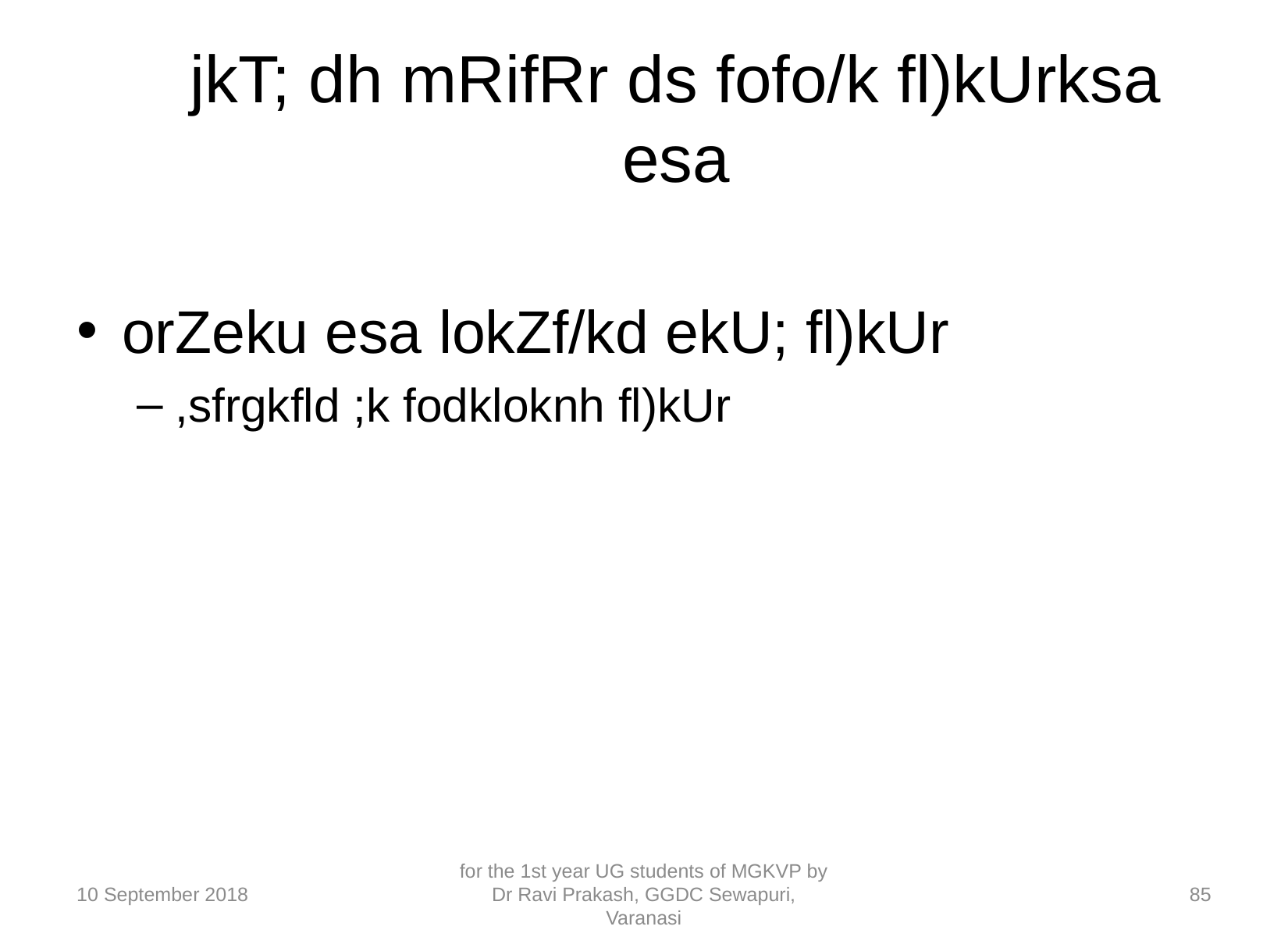

# jkT; dh mRifRr ds fofo/k fl)kUrksa esa

orZeku esa lokZf/kd ekU; fl)kUr
,sfrgkfld ;k fodkloknh fl)kUr
10 September 2018
for the 1st year UG students of MGKVP by Dr Ravi Prakash, GGDC Sewapuri, Varanasi
85